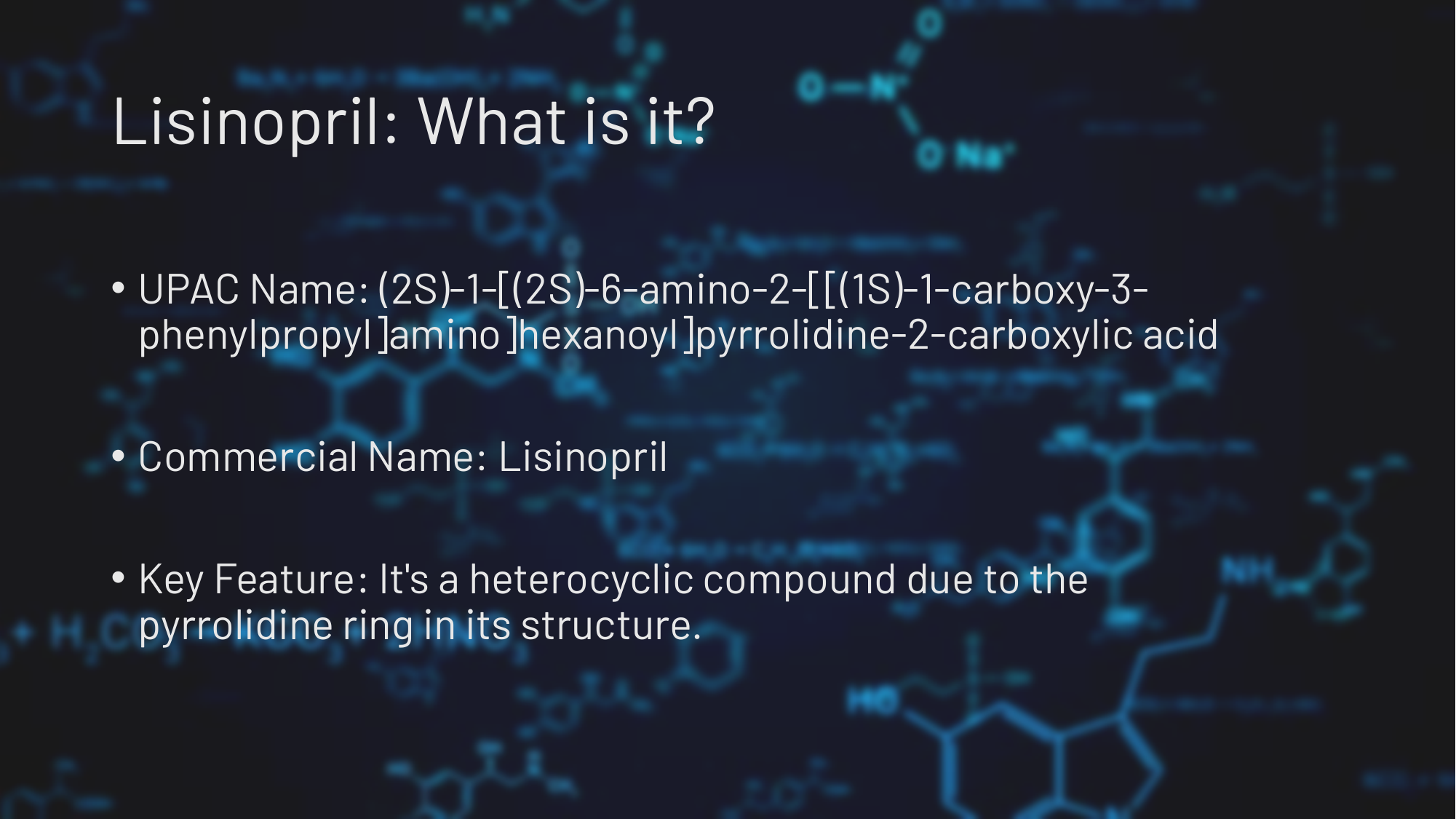

# Lisinopril: What is it?
UPAC Name: (2S)-1-[(2S)-6-amino-2-[[(1S)-1-carboxy-3-phenylpropyl]amino]hexanoyl]pyrrolidine-2-carboxylic acid

Commercial Name: Lisinopril

Key Feature: It's a heterocyclic compound due to the pyrrolidine ring in its structure.